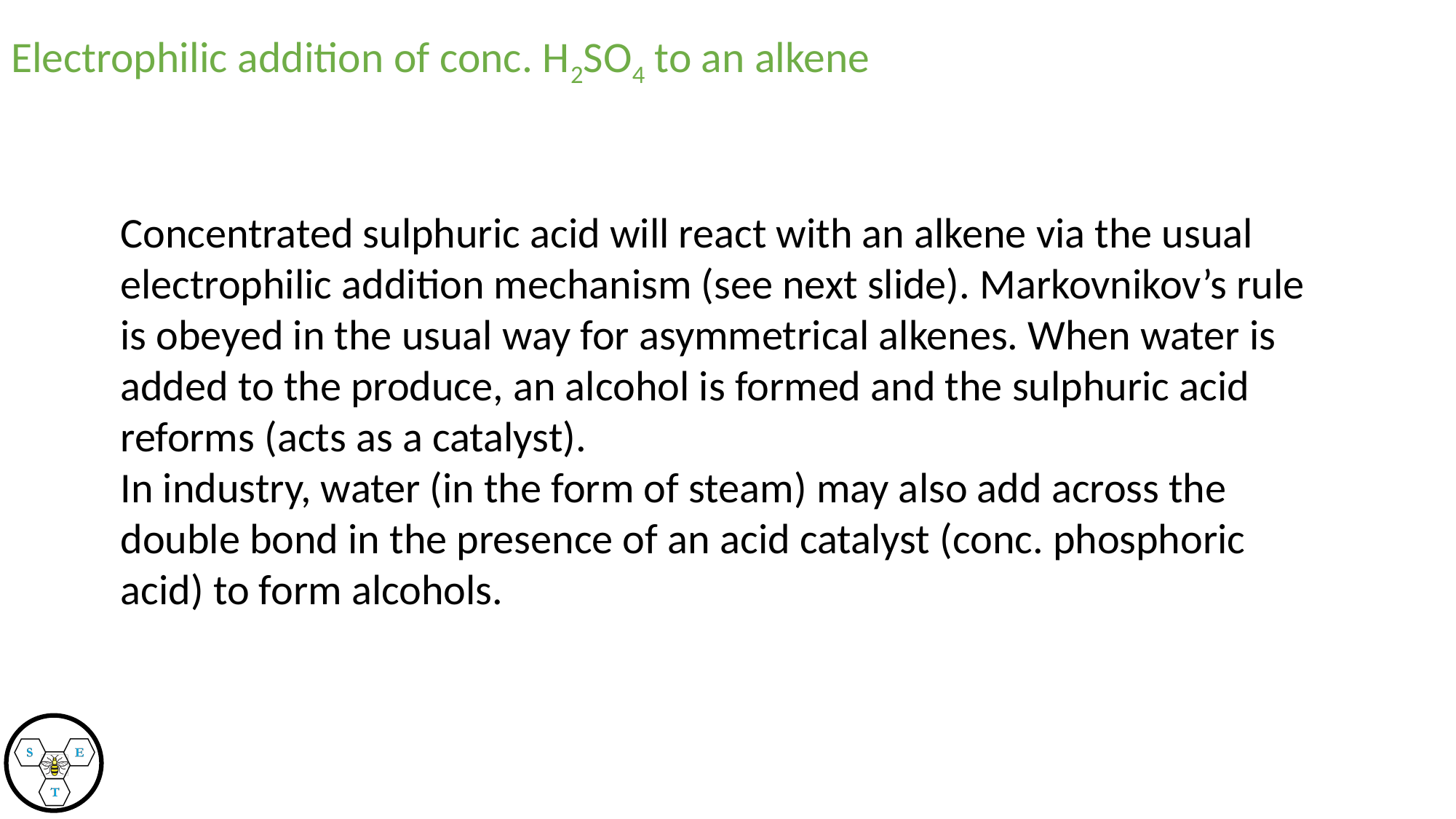

# Electrophilic addition of conc. H2SO4 to an alkene
Concentrated sulphuric acid will react with an alkene via the usual electrophilic addition mechanism (see next slide). Markovnikov’s rule is obeyed in the usual way for asymmetrical alkenes. When water is added to the produce, an alcohol is formed and the sulphuric acid reforms (acts as a catalyst).
In industry, water (in the form of steam) may also add across the double bond in the presence of an acid catalyst (conc. phosphoric acid) to form alcohols.